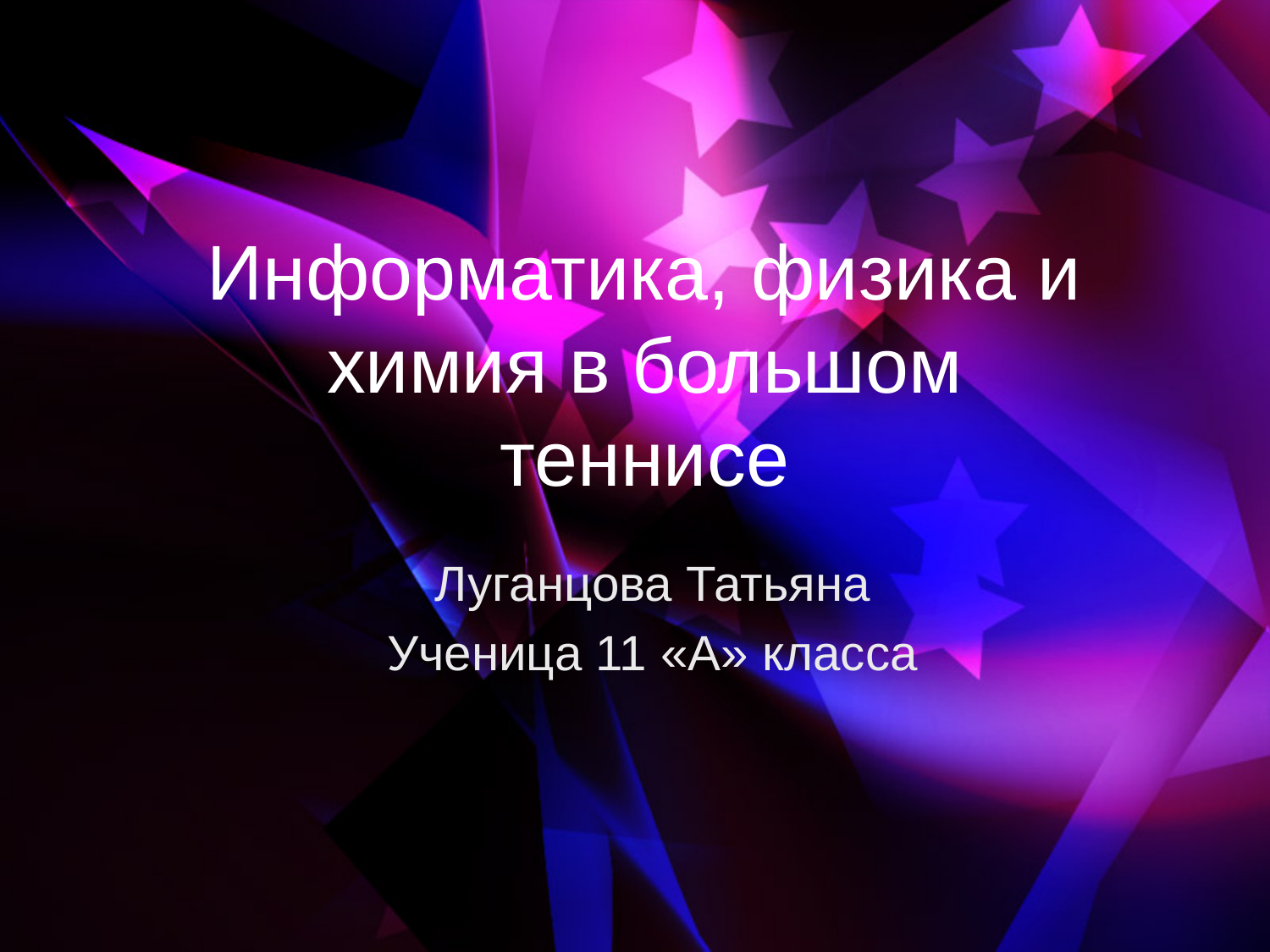

# Информатика, физика и химия в большом теннисе
Луганцова Татьяна
Ученица 11 «А» класса